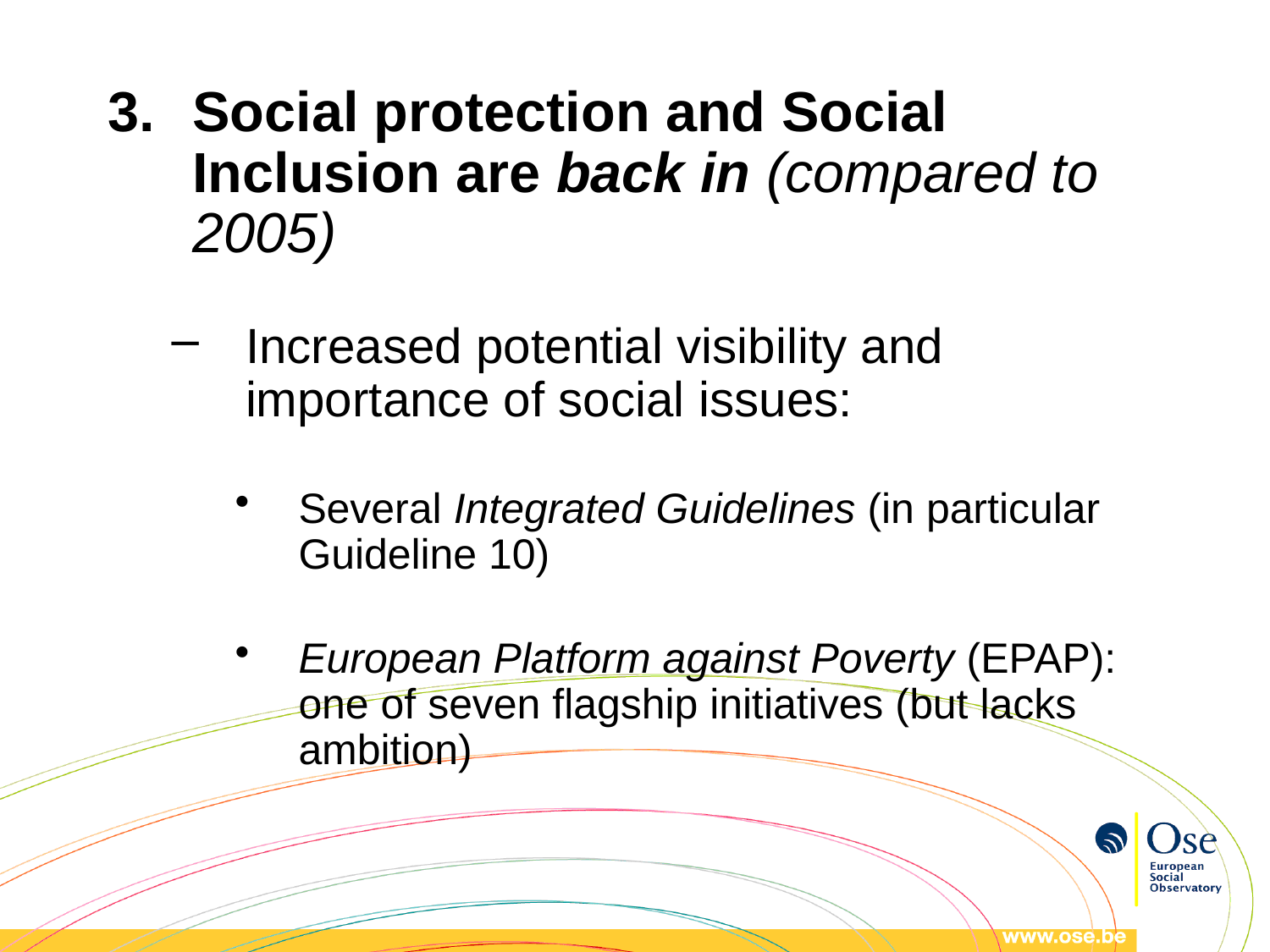

Social protection and Social Inclusion are back in (compared to 2005)

Increased potential visibility and importance of social issues:

Several Integrated Guidelines (in particular Guideline 10)

European Platform against Poverty (EPAP): one of seven flagship initiatives (but lacks ambition)